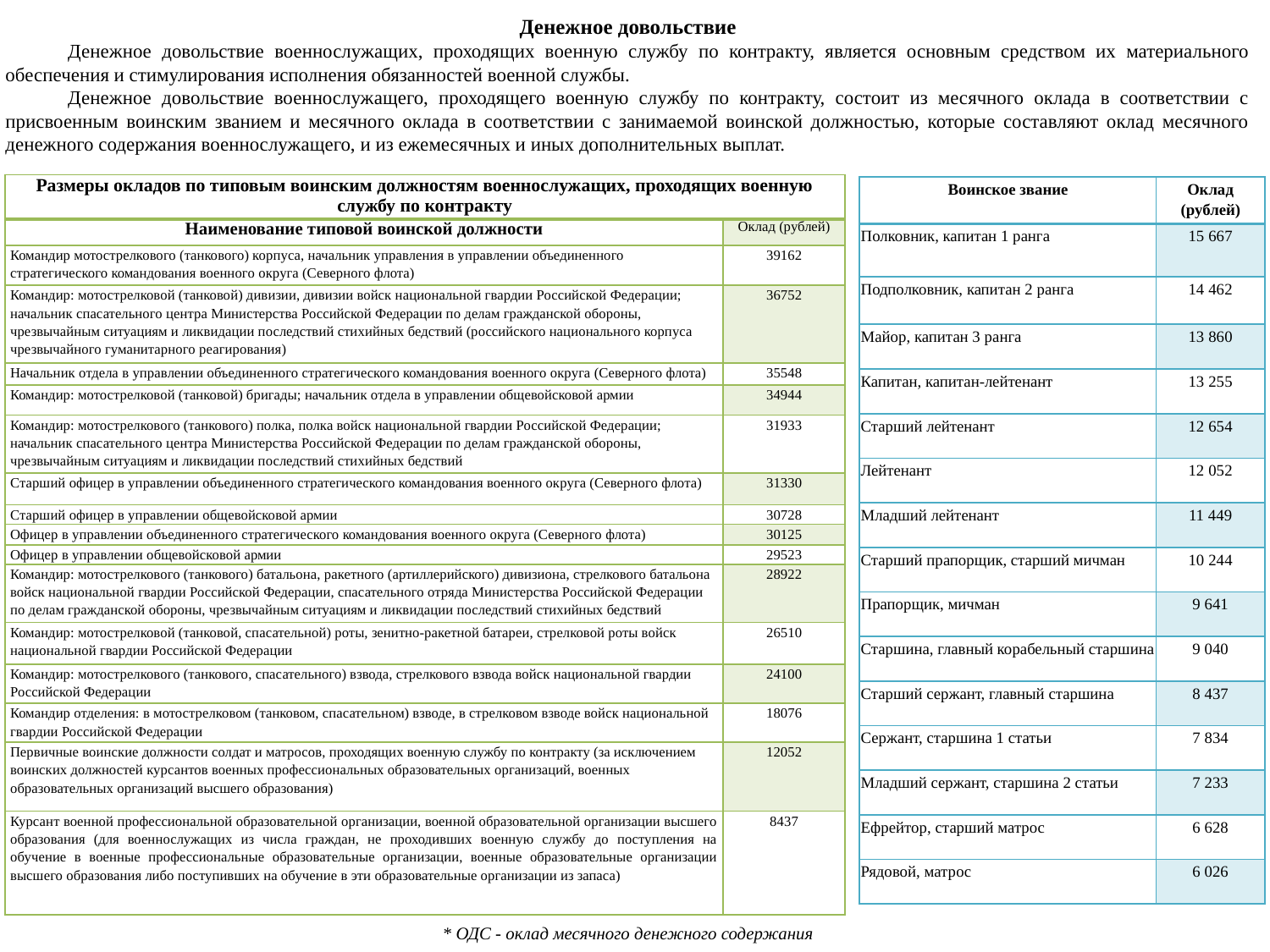

Денежное довольствие
Денежное довольствие военнослужащих, проходящих военную службу по контракту, является основным средством их материального обеспечения и стимулирования исполнения обязанностей военной службы.
Денежное довольствие военнослужащего, проходящего военную службу по контракту, состоит из месячного оклада в соответствии с присвоенным воинским званием и месячного оклада в соответствии с занимаемой воинской должностью, которые составляют оклад месячного денежного содержания военнослужащего, и из ежемесячных и иных дополнительных выплат.
| Размеры окладов по типовым воинским должностям военнослужащих, проходящих военную службу по контракту |  |
| --- | --- |
| Наименование типовой воинской должности | Оклад (рублей) |
| Командир мотострелкового (танкового) корпуса, начальник управления в управлении объединенного стратегического командования военного округа (Северного флота) | 39162 |
| Командир: мотострелковой (танковой) дивизии, дивизии войск национальной гвардии Российской Федерации; начальник спасательного центра Министерства Российской Федерации по делам гражданской обороны, чрезвычайным ситуациям и ликвидации последствий стихийных бедствий (российского национального корпуса чрезвычайного гуманитарного реагирования) | 36752 |
| Начальник отдела в управлении объединенного стратегического командования военного округа (Северного флота) | 35548 |
| Командир: мотострелковой (танковой) бригады; начальник отдела в управлении общевойсковой армии | 34944 |
| Командир: мотострелкового (танкового) полка, полка войск национальной гвардии Российской Федерации; начальник спасательного центра Министерства Российской Федерации по делам гражданской обороны, чрезвычайным ситуациям и ликвидации последствий стихийных бедствий | 31933 |
| Старший офицер в управлении объединенного стратегического командования военного округа (Северного флота) | 31330 |
| Старший офицер в управлении общевойсковой армии | 30728 |
| Офицер в управлении объединенного стратегического командования военного округа (Северного флота) | 30125 |
| Офицер в управлении общевойсковой армии | 29523 |
| Командир: мотострелкового (танкового) батальона, ракетного (артиллерийского) дивизиона, стрелкового батальона войск национальной гвардии Российской Федерации, спасательного отряда Министерства Российской Федерации по делам гражданской обороны, чрезвычайным ситуациям и ликвидации последствий стихийных бедствий | 28922 |
| Командир: мотострелковой (танковой, спасательной) роты, зенитно-ракетной батареи, стрелковой роты войск национальной гвардии Российской Федерации | 26510 |
| Командир: мотострелкового (танкового, спасательного) взвода, стрелкового взвода войск национальной гвардии Российской Федерации | 24100 |
| Командир отделения: в мотострелковом (танковом, спасательном) взводе, в стрелковом взводе войск национальной гвардии Российской Федерации | 18076 |
| Первичные воинские должности солдат и матросов, проходящих военную службу по контракту (за исключением воинских должностей курсантов военных профессиональных образовательных организаций, военных образовательных организаций высшего образования) | 12052 |
| Курсант военной профессиональной образовательной организации, военной образовательной организации высшего образования (для военнослужащих из числа граждан, не проходивших военную службу до поступления на обучение в военные профессиональные образовательные организации, военные образовательные организации высшего образования либо поступивших на обучение в эти образовательные организации из запаса) | 8437 |
| Воинское звание | Оклад (рублей) |
| --- | --- |
| Полковник, капитан 1 ранга | 15 667 |
| Подполковник, капитан 2 ранга | 14 462 |
| Майор, капитан 3 ранга | 13 860 |
| Капитан, капитан-лейтенант | 13 255 |
| Старший лейтенант | 12 654 |
| Лейтенант | 12 052 |
| Младший лейтенант | 11 449 |
| Старший прапорщик, старший мичман | 10 244 |
| Прапорщик, мичман | 9 641 |
| Старшина, главный корабельный старшина | 9 040 |
| Старший сержант, главный старшина | 8 437 |
| Сержант, старшина 1 статьи | 7 834 |
| Младший сержант, старшина 2 статьи | 7 233 |
| Ефрейтор, старший матрос | 6 628 |
| Рядовой, матрос | 6 026 |
* ОДС - оклад месячного денежного содержания